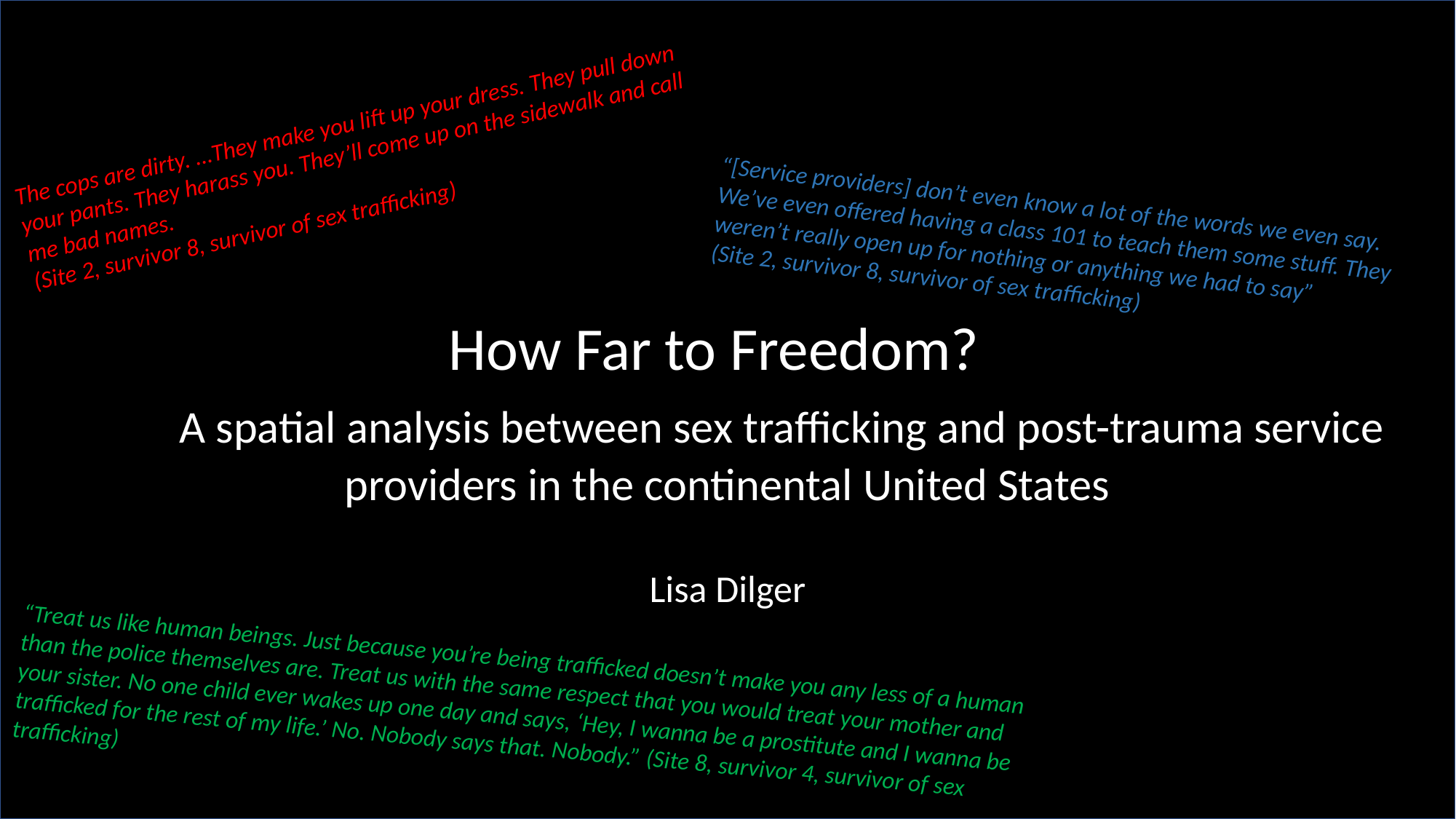

The cops are dirty. …They make you lift up your dress. They pull down your pants. They harass you. They’ll come up on the sidewalk and call me bad names.
(Site 2, survivor 8, survivor of sex trafficking)
“[Service providers] don’t even know a lot of the words we even say. We’ve even offered having a class 101 to teach them some stuff. They weren’t really open up for nothing or anything we had to say”
(Site 2, survivor 8, survivor of sex trafficking)
How Far to Freedom?
	A spatial analysis between sex trafficking and post-trauma service providers in the continental United States

Lisa Dilger

“Treat us like human beings. Just because you’re being trafficked doesn’t make you any less of a human
than the police themselves are. Treat us with the same respect that you would treat your mother and
your sister. No one child ever wakes up one day and says, ‘Hey, I wanna be a prostitute and I wanna be
trafficked for the rest of my life.’ No. Nobody says that. Nobody.” (Site 8, survivor 4, survivor of sex
trafficking)